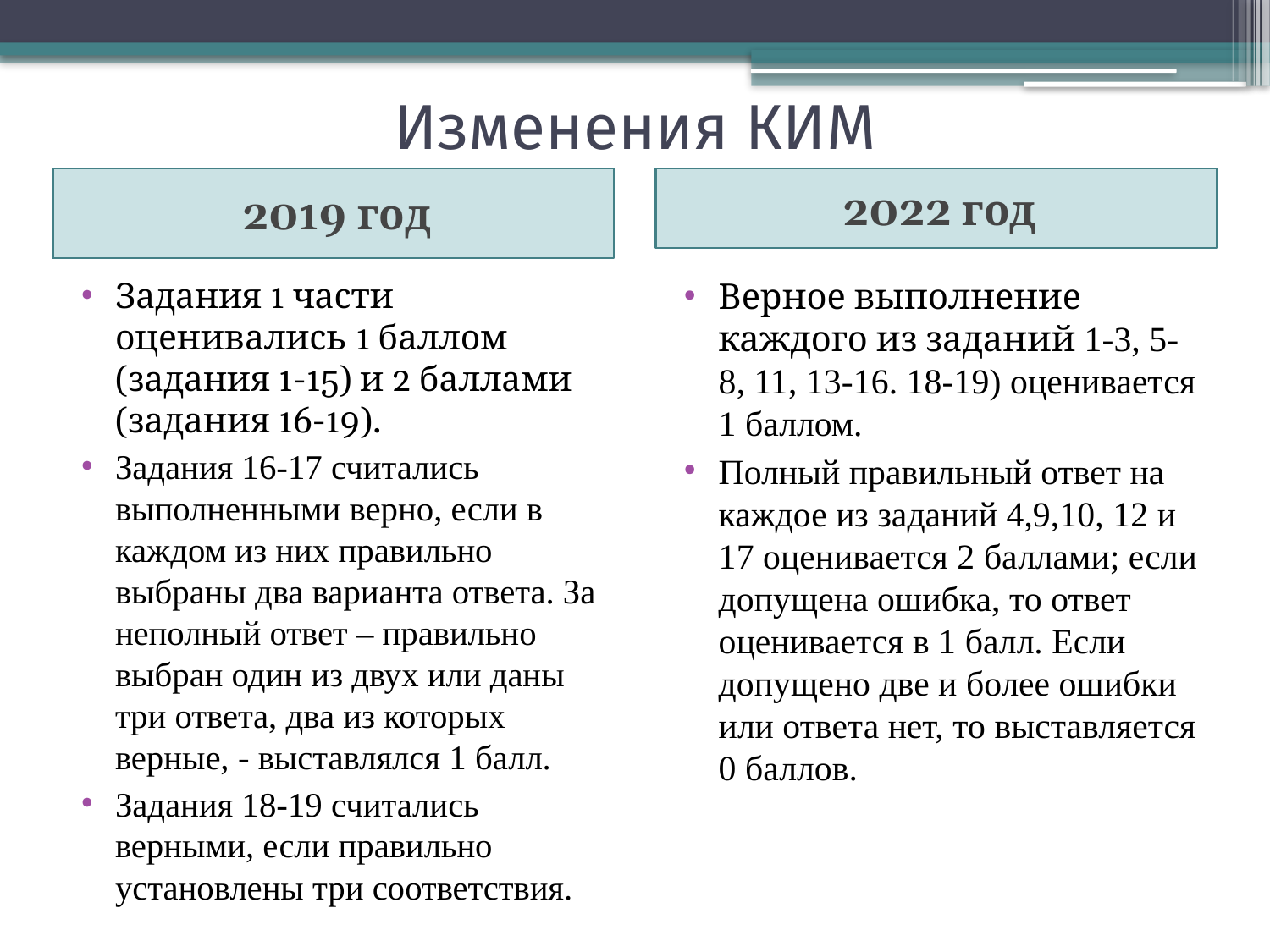

# Изменения КИМ
2019 год
2022 год
Задания 1 части оценивались 1 баллом (задания 1-15) и 2 баллами (задания 16-19).
Задания 16-17 считались выполненными верно, если в каждом из них правильно выбраны два варианта ответа. За неполный ответ – правильно выбран один из двух или даны три ответа, два из которых верные, - выставлялся 1 балл.
Задания 18-19 считались верными, если правильно установлены три соответствия.

Верное выполнение каждого из заданий 1-3, 5-8, 11, 13-16. 18-19) оценивается 1 баллом.
Полный правильный ответ на каждое из заданий 4,9,10, 12 и 17 оценивается 2 баллами; если допущена ошибка, то ответ оценивается в 1 балл. Если допущено две и более ошибки или ответа нет, то выставляется 0 баллов.